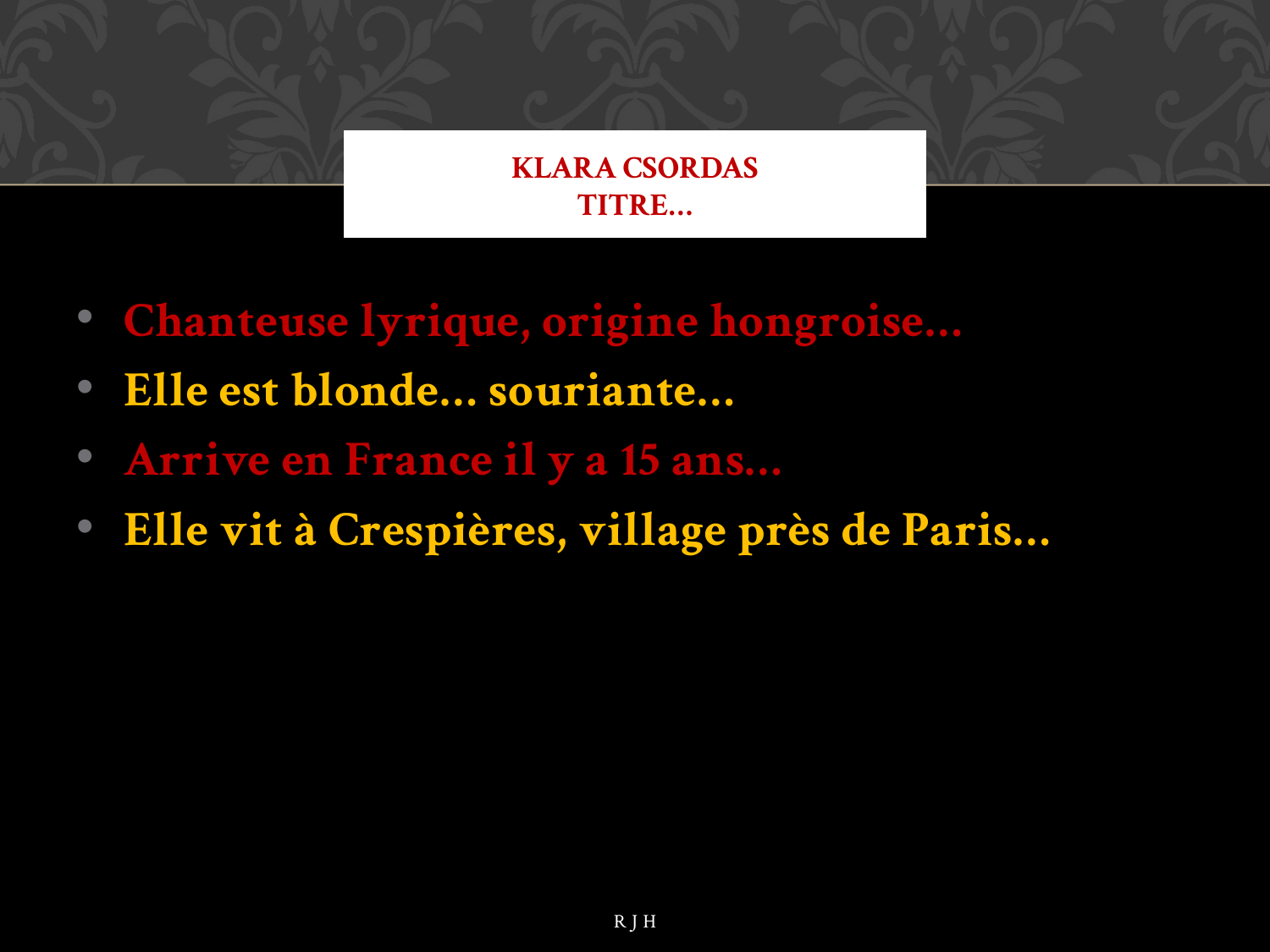

# Klara Csordas titre…
Chanteuse lyrique, origine hongroise…
Elle est blonde… souriante…
Arrive en France il y a 15 ans…
Elle vit à Crespières, village près de Paris…
RJH